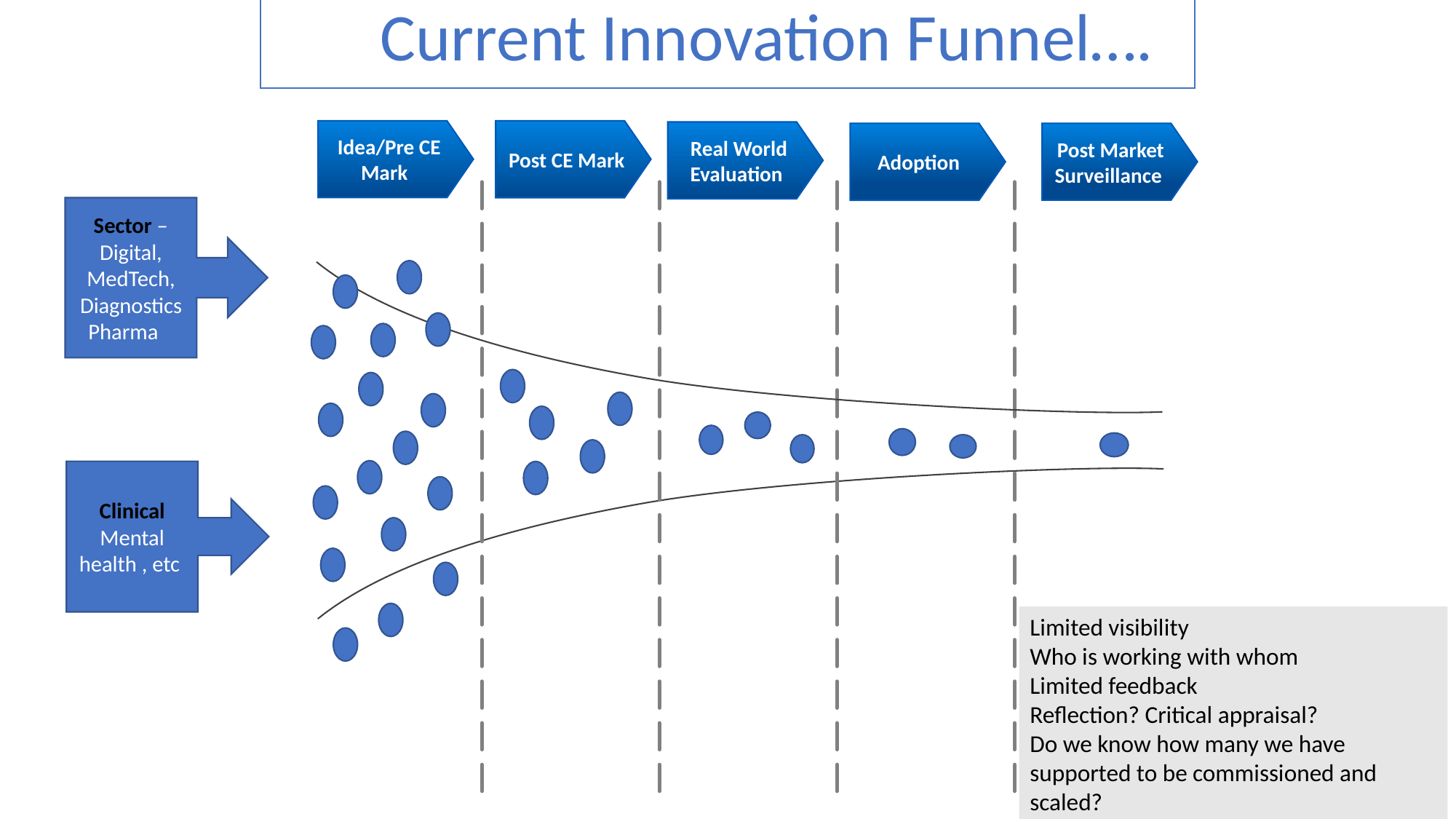

# Current Innovation Funnel….
Idea/Pre CE Mark
Post CE Mark
Real World Evaluation
Post Market
Surveillance
Adoption
Sector – Digital, MedTech, DiagnosticsPharma

Clinical Mental health , etc

Limited visibility
Who is working with whom
Limited feedback
Reflection? Critical appraisal?
Do we know how many we have  supported to be commissioned and scaled?